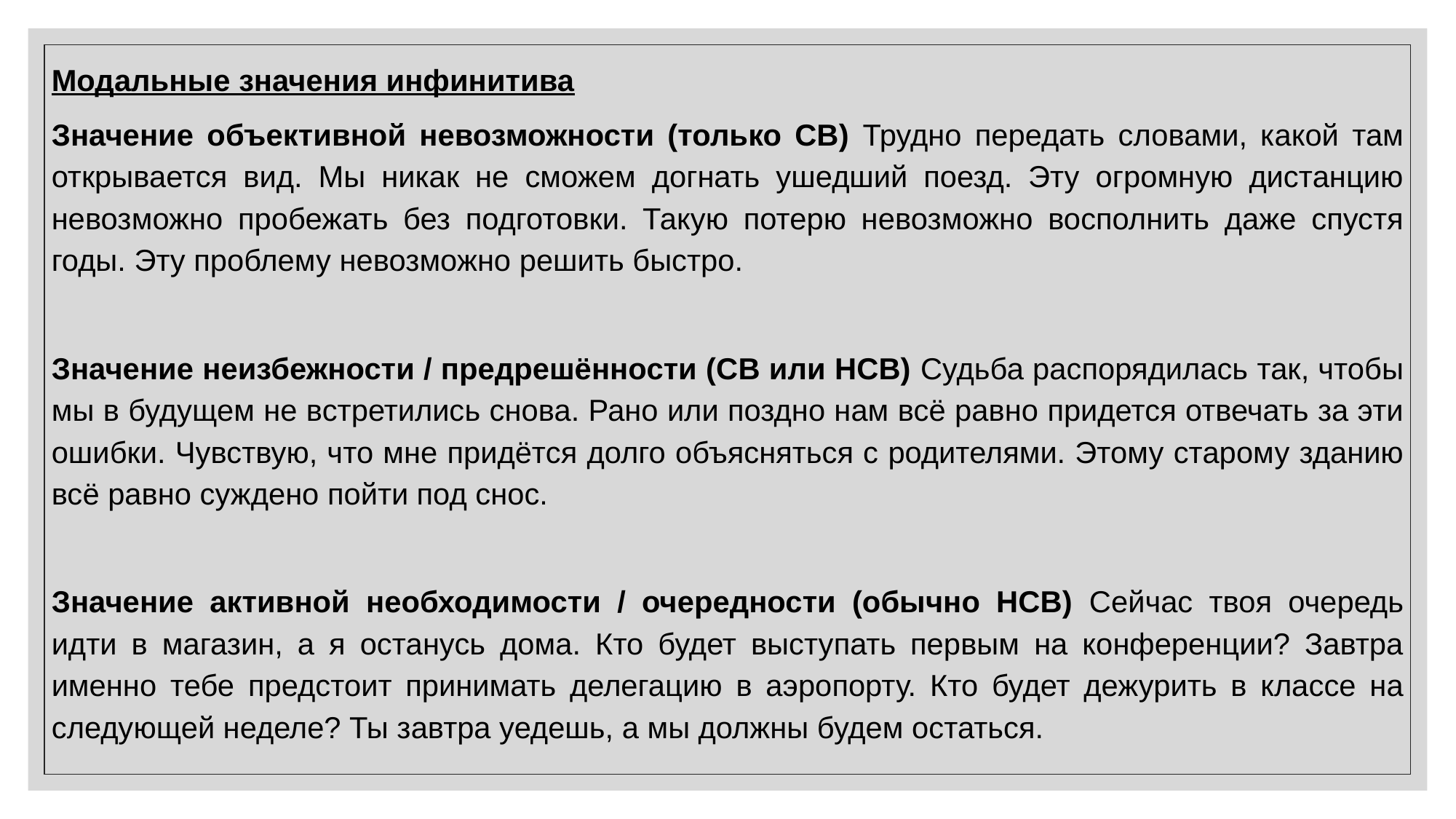

Модальные значения инфинитива
Значение объективной невозможности (только СВ) Трудно передать словами, какой там открывается вид. Мы никак не сможем догнать ушедший поезд. Эту огромную дистанцию невозможно пробежать без подготовки. Такую потерю невозможно восполнить даже спустя годы. Эту проблему невозможно решить быстро.

Значение неизбежности / предрешённости (СВ или НСВ) Судьба распорядилась так, чтобы мы в будущем не встретились снова. Рано или поздно нам всё равно придется отвечать за эти ошибки. Чувствую, что мне придётся долго объясняться с родителями. Этому старому зданию всё равно суждено пойти под снос.

Значение активной необходимости / очередности (обычно НСВ) Сейчас твоя очередь идти в магазин, а я останусь дома. Кто будет выступать первым на конференции? Завтра именно тебе предстоит принимать делегацию в аэропорту. Кто будет дежурить в классе на следующей неделе? Ты завтра уедешь, а мы должны будем остаться.